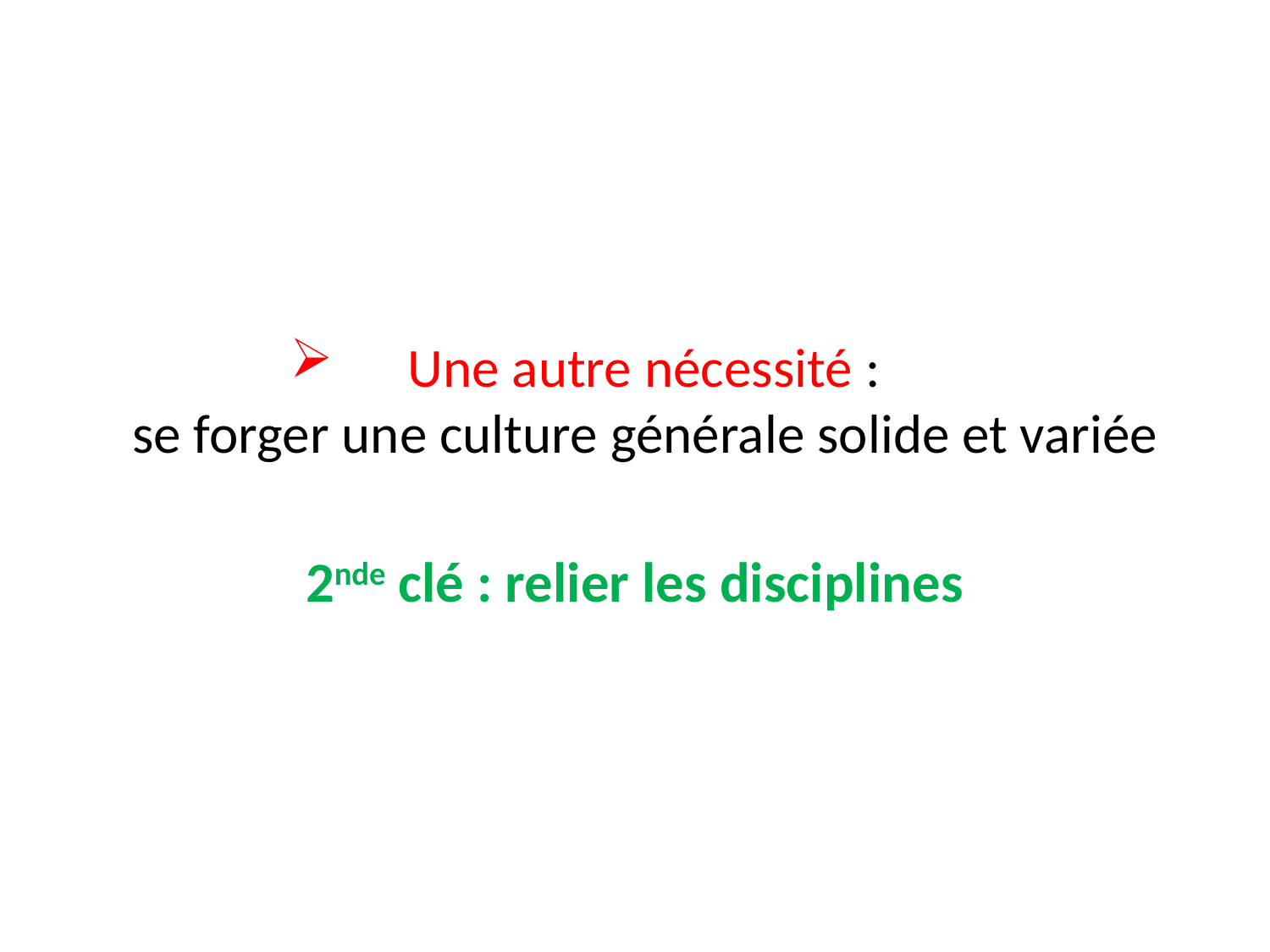

# Une autre nécessité : se forger une culture générale solide et variée
2nde clé : relier les disciplines